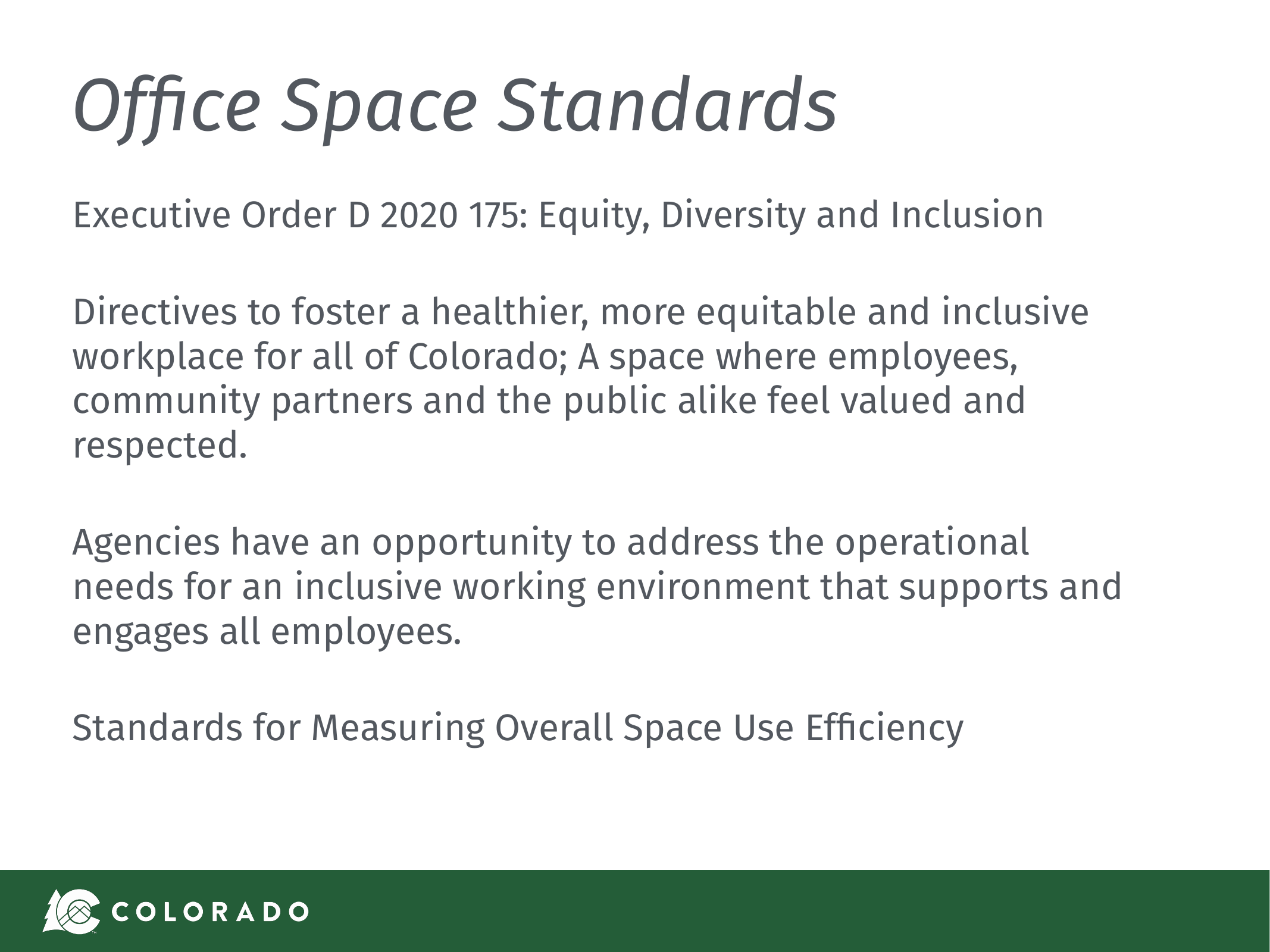

# Office Space Standards
Executive Order D 2020 175: Equity, Diversity and Inclusion
Directives to foster a healthier, more equitable and inclusive workplace for all of Colorado; A space where employees, community partners and the public alike feel valued and respected.
Agencies have an opportunity to address the operational needs for an inclusive working environment that supports and engages all employees.
Standards for Measuring Overall Space Use Efficiency